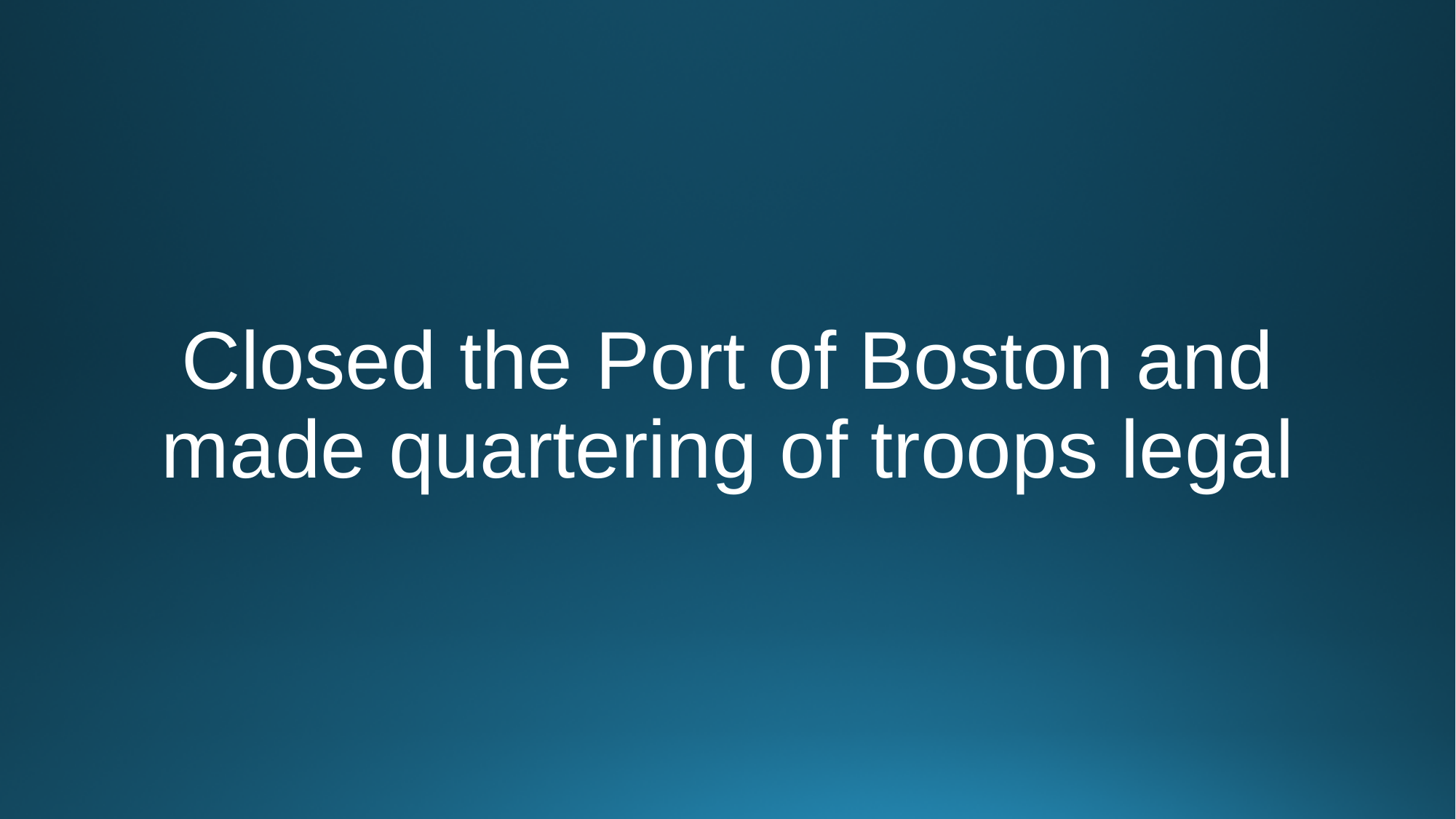

# Closed the Port of Boston and made quartering of troops legal